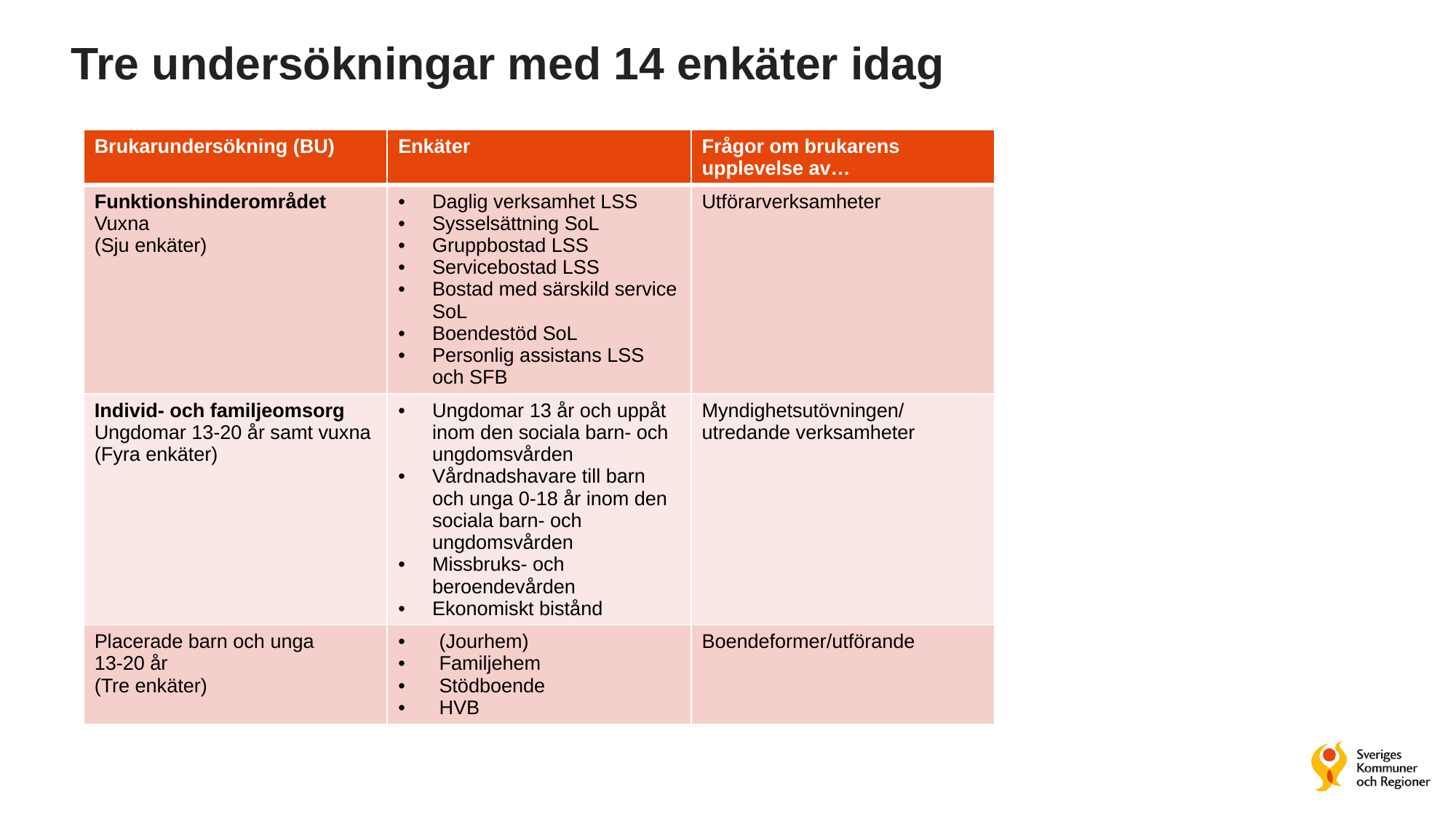

# Tre undersökningar med 14 enkäter idag
| Brukarundersökning (BU) | Enkäter | Frågor om brukarens upplevelse av… |
| --- | --- | --- |
| Funktionshinderområdet Vuxna (Sju enkäter) | Daglig verksamhet LSS Sysselsättning SoL Gruppbostad LSS Servicebostad LSS Bostad med särskild service SoL Boendestöd SoL Personlig assistans LSS och SFB | Utförarverksamheter |
| Individ- och familjeomsorg Ungdomar 13-20 år samt vuxna (Fyra enkäter) | Ungdomar 13 år och uppåt inom den sociala barn- och ungdomsvården Vårdnadshavare till barn och unga 0-18 år inom den sociala barn- och ungdomsvården Missbruks- och beroendevården Ekonomiskt bistånd | Myndighetsutövningen/ utredande verksamheter |
| Placerade barn och unga 13-20 år (Tre enkäter) | (Jourhem) Familjehem Stödboende HVB | Boendeformer/utförande |